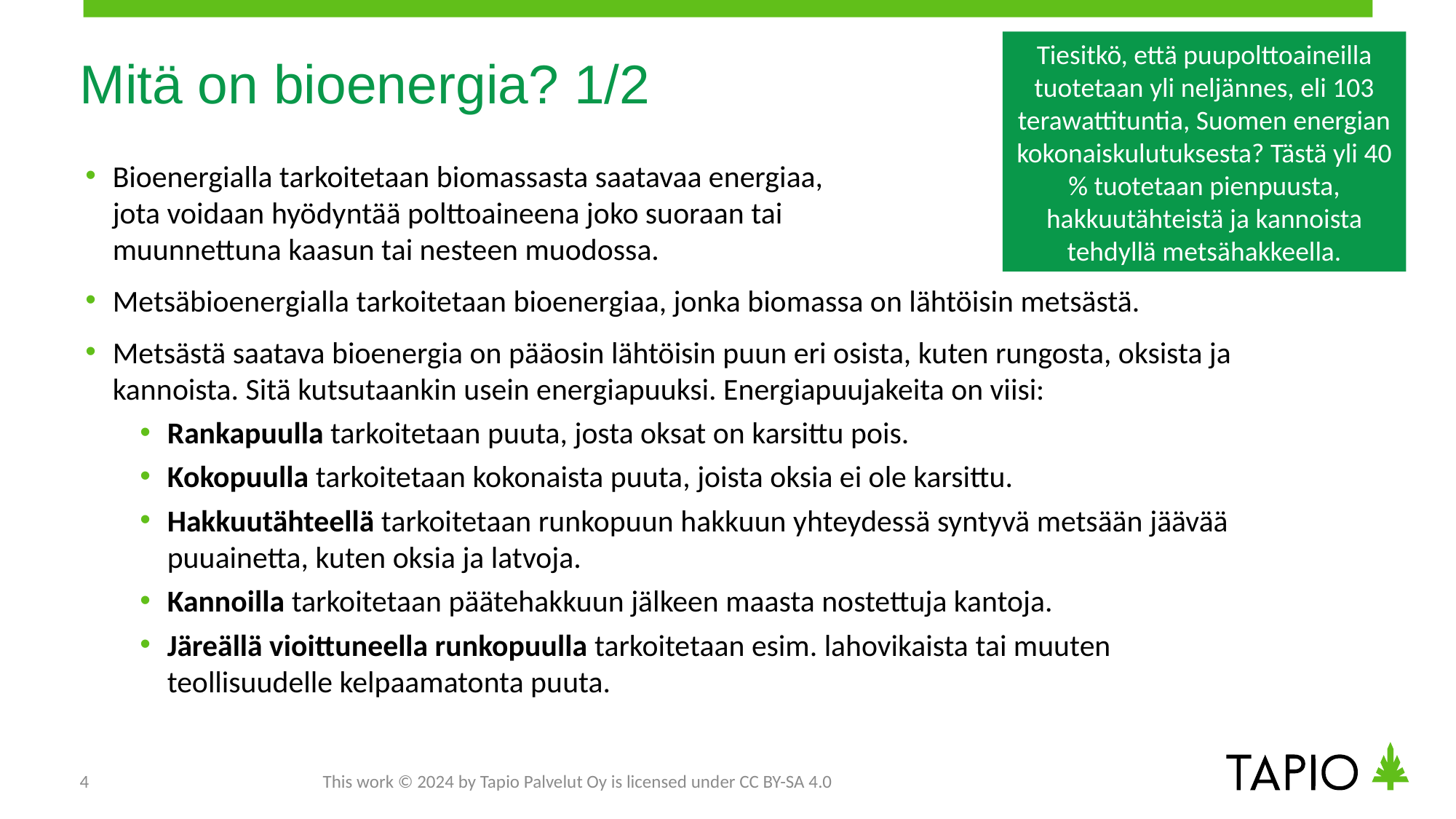

Tiesitkö, että puupolttoaineilla tuotetaan yli neljännes, eli 103 terawattituntia, Suomen energian kokonaiskulutuksesta? Tästä yli 40 % tuotetaan pienpuusta, hakkuutähteistä ja kannoista tehdyllä metsähakkeella.
# Mitä on bioenergia? 1/2
Bioenergialla tarkoitetaan biomassasta saatavaa energiaa,
jota voidaan hyödyntää polttoaineena joko suoraan tai
muunnettuna kaasun tai nesteen muodossa.
Metsäbioenergialla tarkoitetaan bioenergiaa, jonka biomassa on lähtöisin metsästä.
Metsästä saatava bioenergia on pääosin lähtöisin puun eri osista, kuten rungosta, oksista ja kannoista. Sitä kutsutaankin usein energiapuuksi. Energiapuujakeita on viisi:
Rankapuulla tarkoitetaan puuta, josta oksat on karsittu pois.
Kokopuulla tarkoitetaan kokonaista puuta, joista oksia ei ole karsittu.
Hakkuutähteellä tarkoitetaan runkopuun hakkuun yhteydessä syntyvä metsään jäävää puuainetta, kuten oksia ja latvoja.
Kannoilla tarkoitetaan päätehakkuun jälkeen maasta nostettuja kantoja.
Järeällä vioittuneella runkopuulla tarkoitetaan esim. lahovikaista tai muuten teollisuudelle kelpaamatonta puuta.
4
This work © 2024 by Tapio Palvelut Oy is licensed under CC BY-SA 4.0